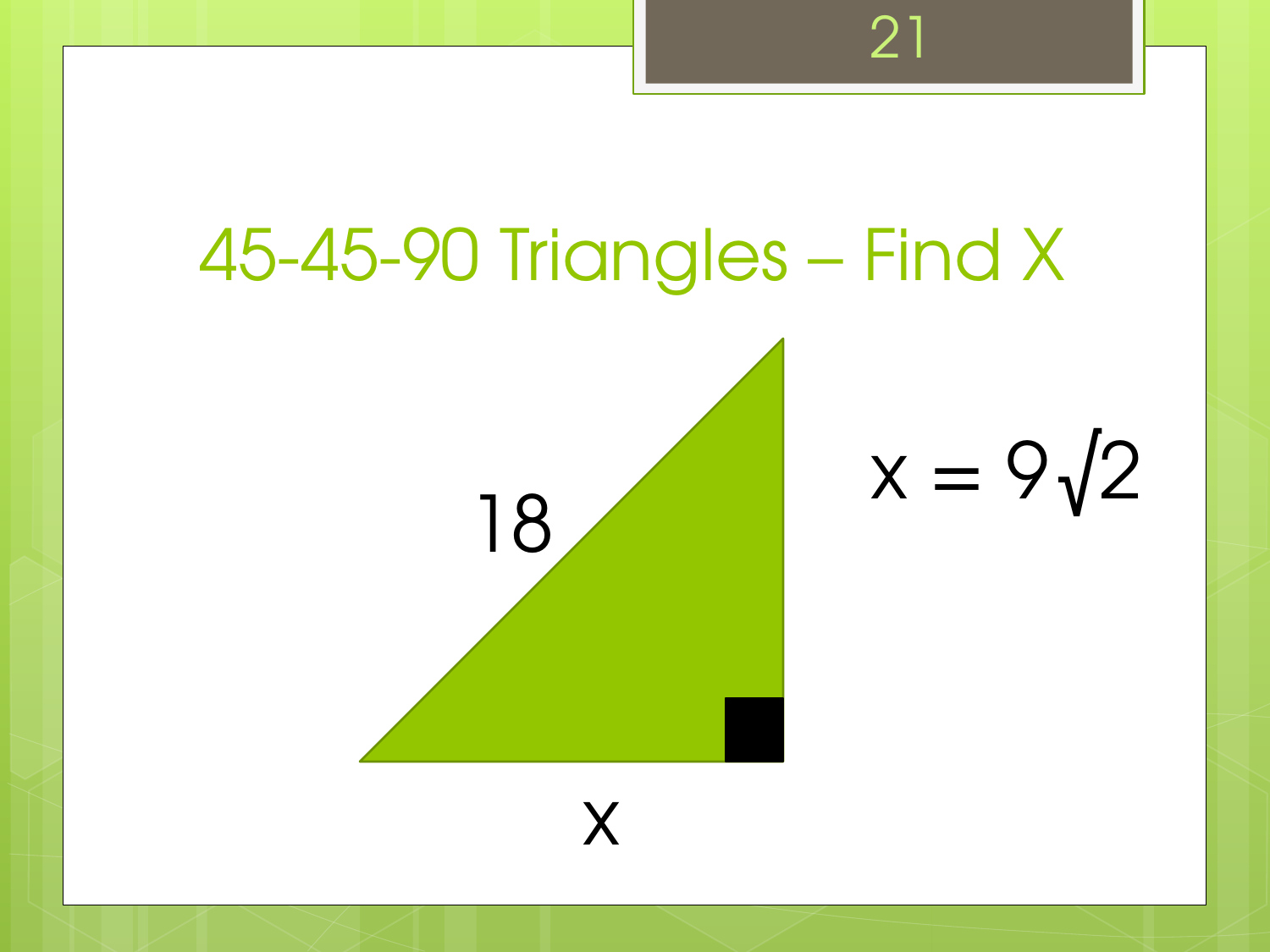

21
# 45-45-90 Triangles – Find X

  x = 9√2
  18
  x